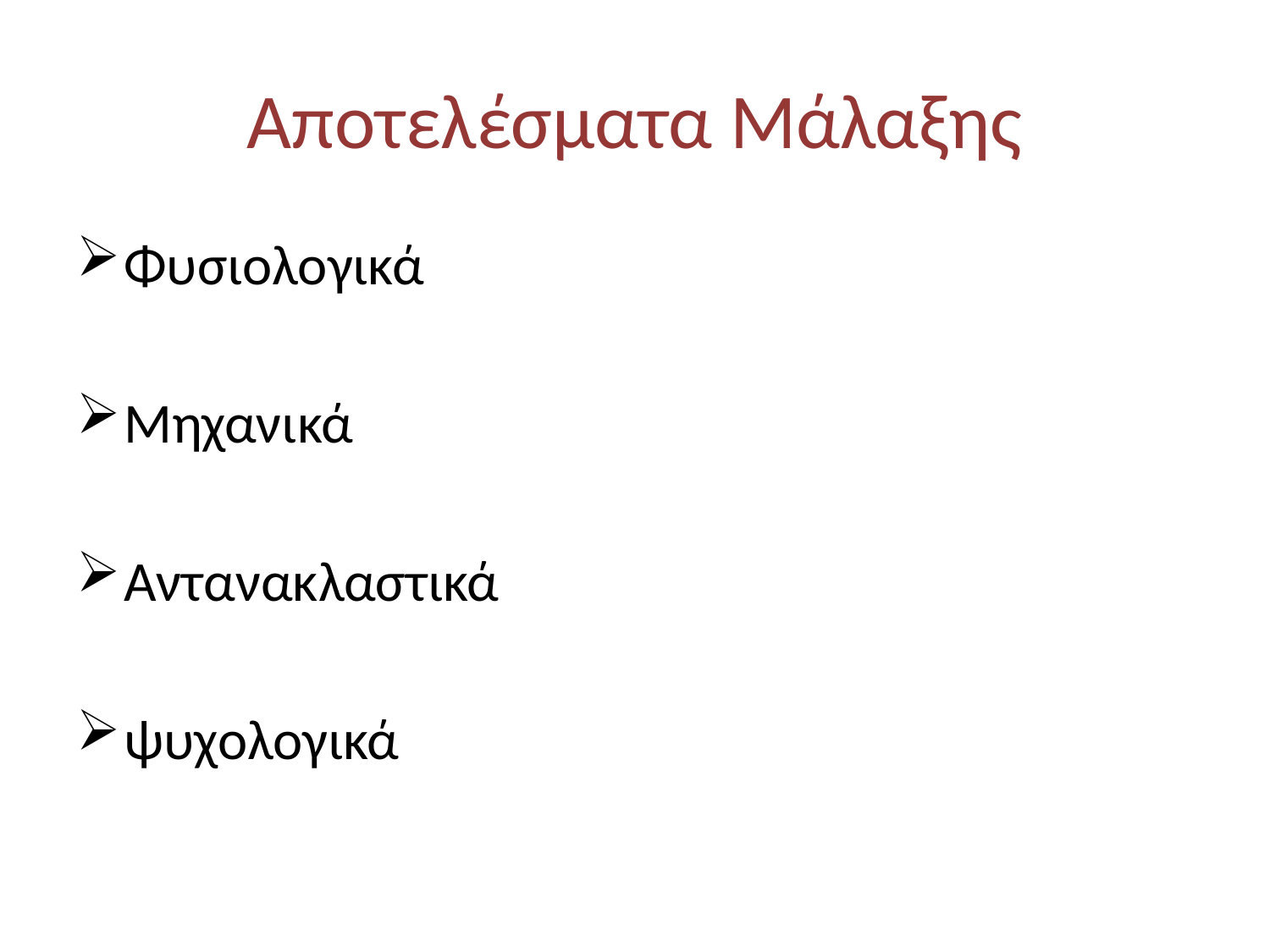

# Αποτελέσματα Μάλαξης
Φυσιολογικά

Μηχανικά

Αντανακλαστικά

ψυχολογικά